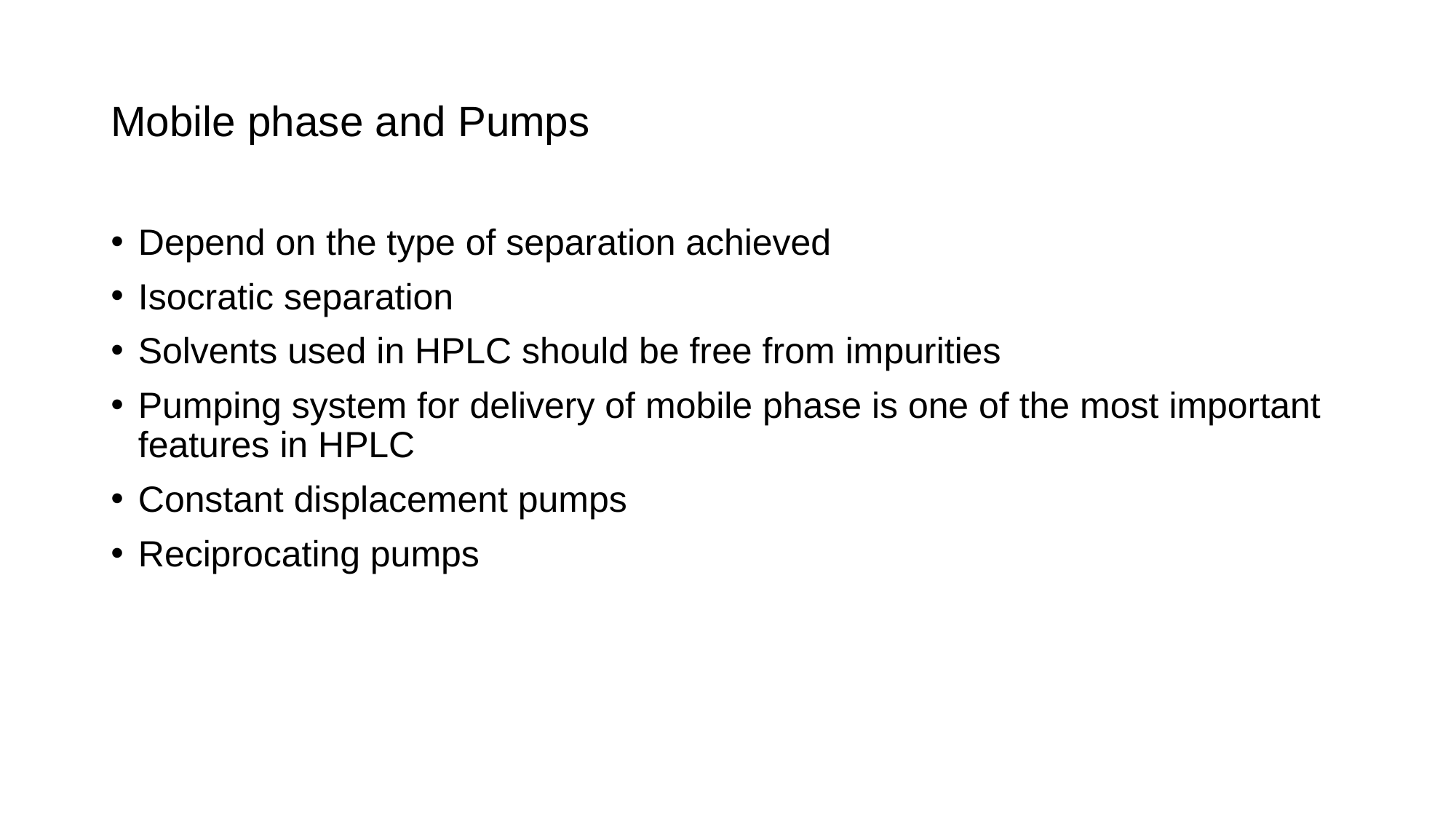

# Mobile phase and Pumps
Depend on the type of separation achieved
Isocratic separation
Solvents used in HPLC should be free from impurities
Pumping system for delivery of mobile phase is one of the most important features in HPLC
Constant displacement pumps
Reciprocating pumps